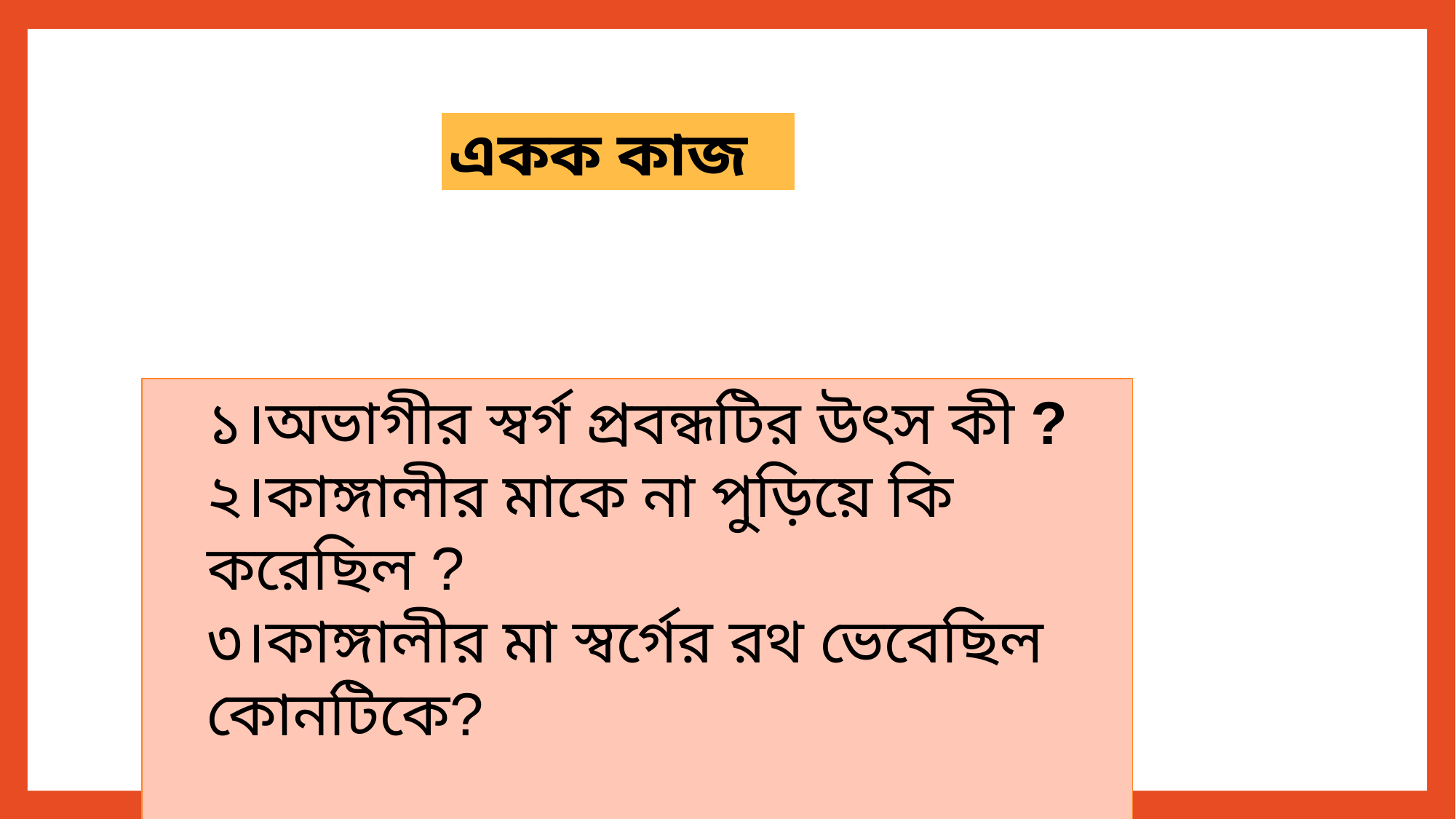

একক কাজ
১।অভাগীর স্বর্গ প্রবন্ধটির উৎস কী ?
২।কাঙ্গালীর মাকে না পুড়িয়ে কি করেছিল ?
৩।কাঙ্গালীর মা স্বর্গের রথ ভেবেছিল কোনটিকে?